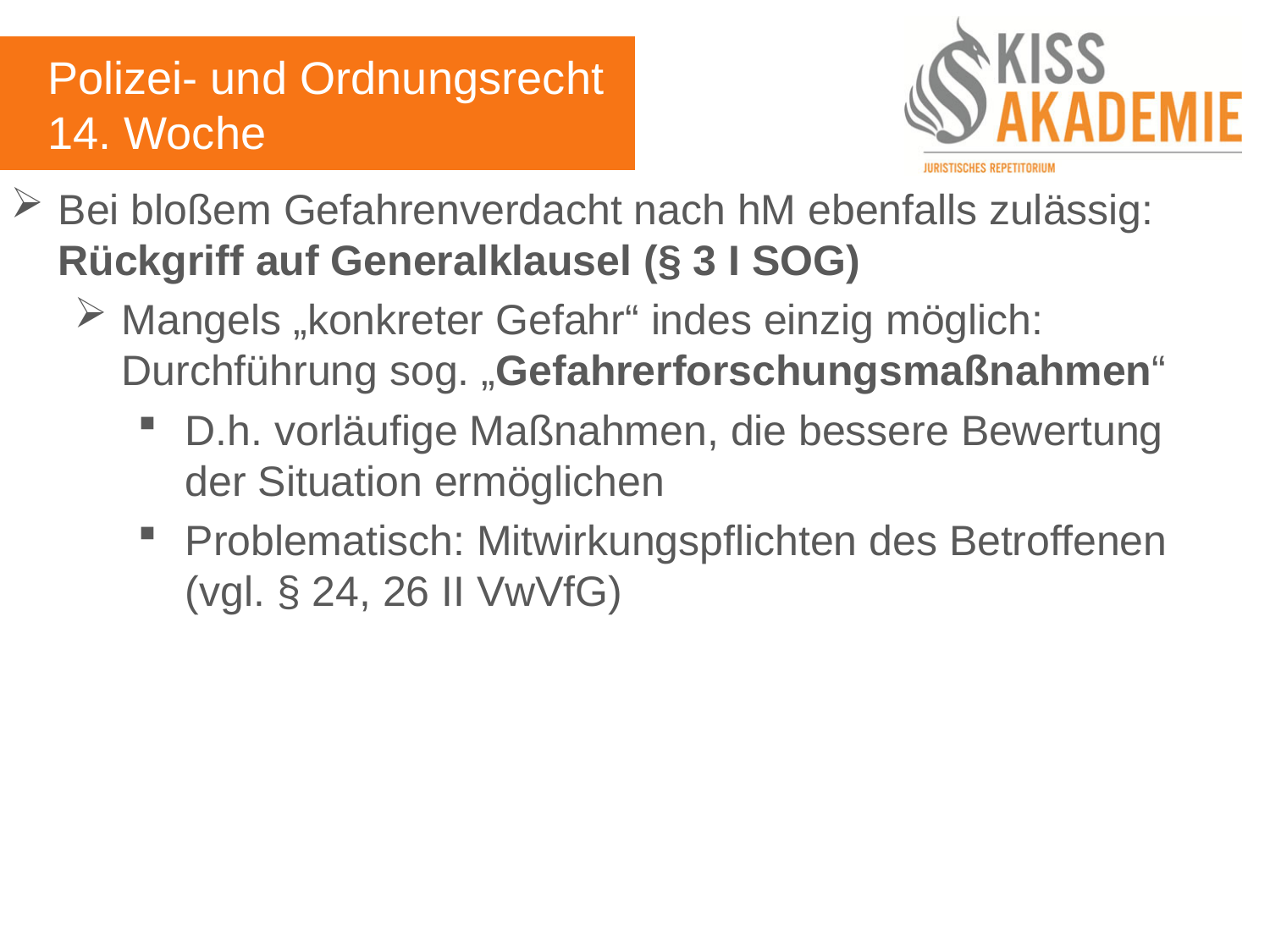

Polizei- und Ordnungsrecht
14. Woche
Bei bloßem Gefahrenverdacht nach hM ebenfalls zulässig: Rückgriff auf Generalklausel (§ 3 I SOG)
Mangels „konkreter Gefahr“ indes einzig möglich: Durchführung sog. „Gefahrerforschungsmaßnahmen“
D.h. vorläufige Maßnahmen, die bessere Bewertung der Situation ermöglichen
Problematisch: Mitwirkungspflichten des Betroffenen (vgl. § 24, 26 II VwVfG)